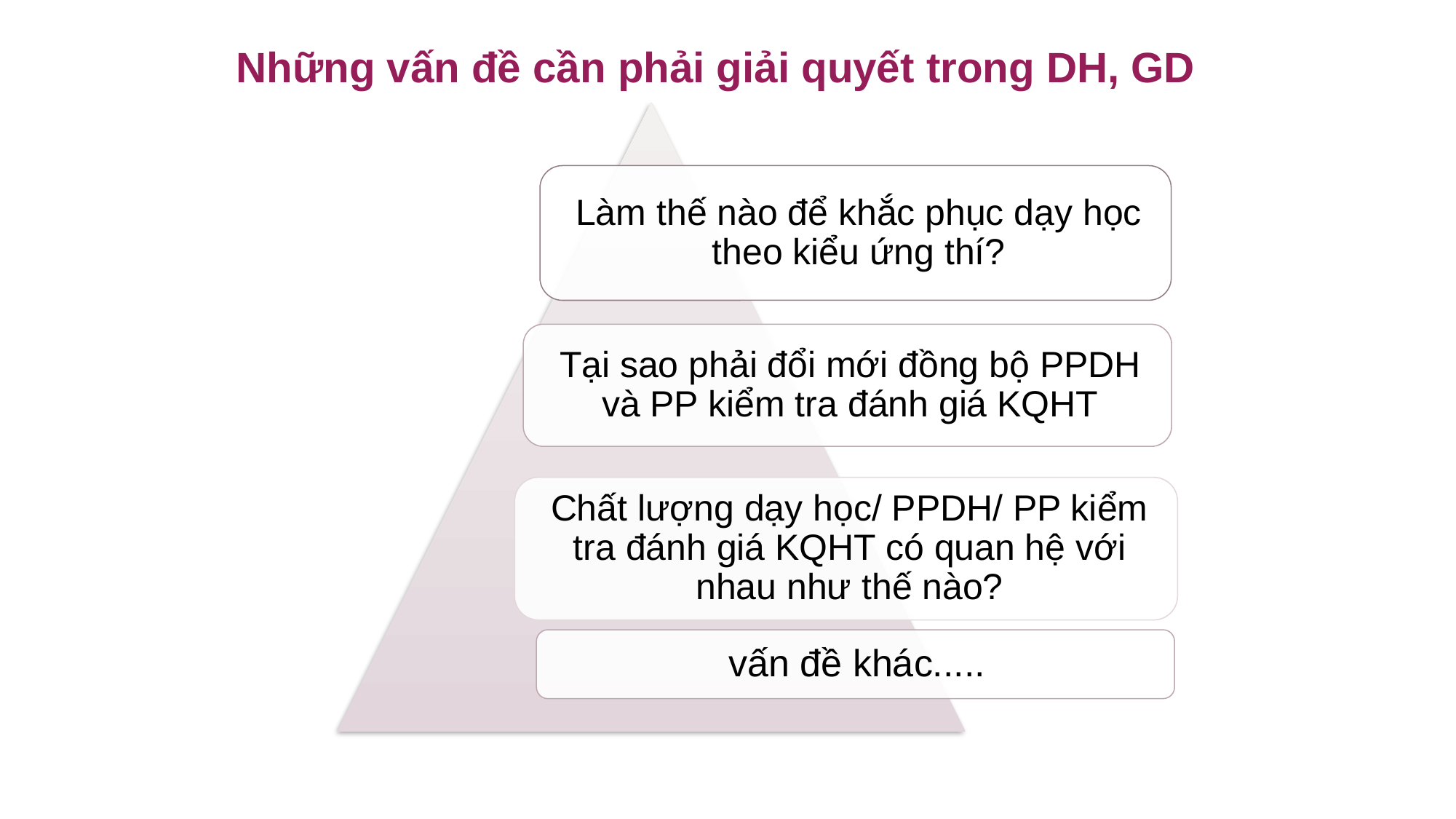

Những vấn đề cần phải giải quyết trong DH, GD
Làm thế nào để khắc phục dạy học theo kiểu ứng thí?
Tại sao phải đổi mới đồng bộ PPDH và PP kiểm tra đánh giá KQHT
Chất lượng dạy học/ PPDH/ PP kiểm tra đánh giá KQHT có quan hệ với nhau như thế nào?
vấn đề khác.....